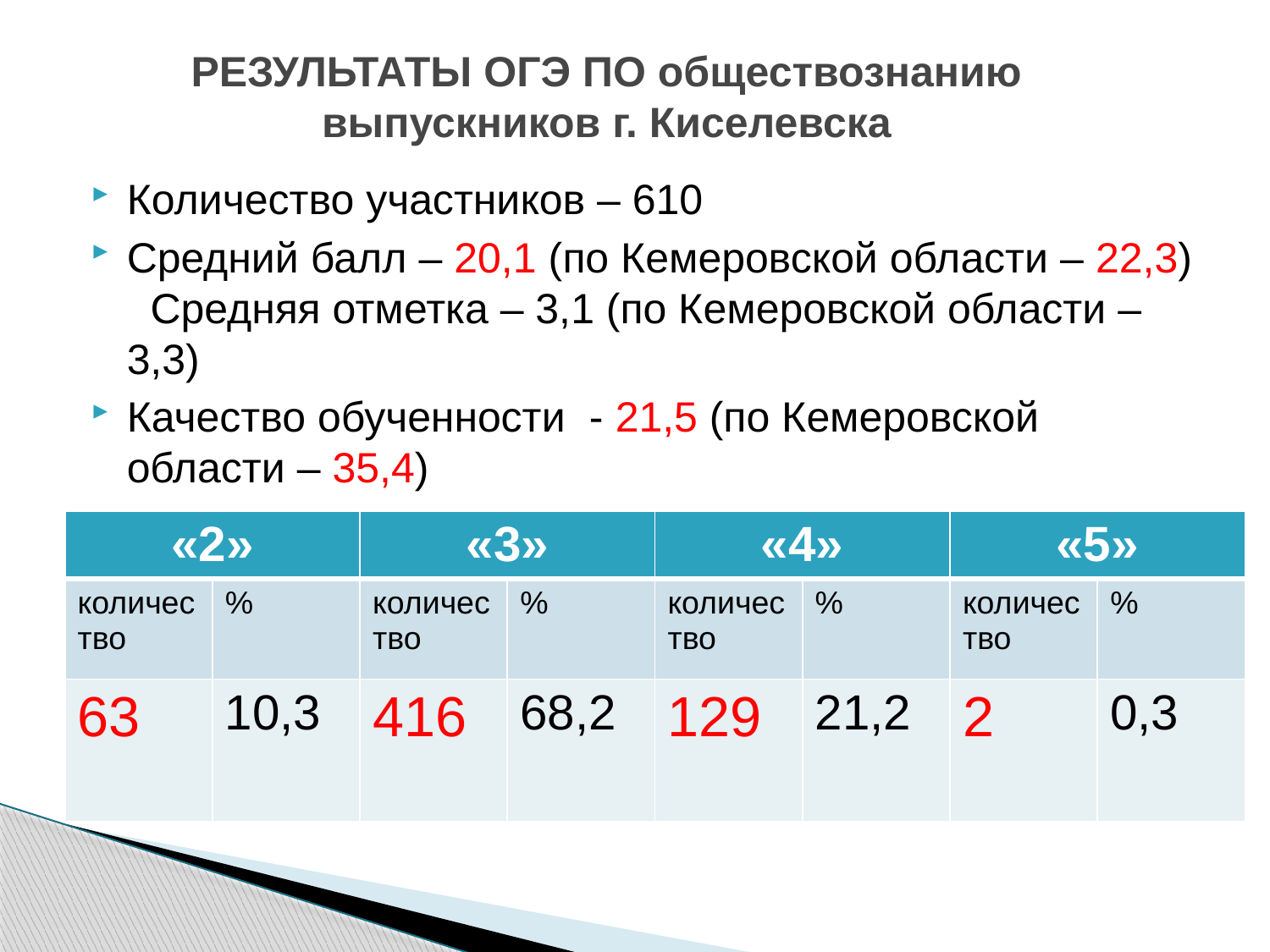

# РЕЗУЛЬТАТЫ ОГЭ ПО обществознанию выпускников г. Киселевска
Количество участников – 610
Средний балл – 20,1 (по Кемеровской области – 22,3)   Средняя отметка – 3,1 (по Кемеровской области – 3,3)
Качество обученности  - 21,5 (по Кемеровской области – 35,4)

| «2» |  | «3» |  | «4» |  | «5» |  |
| --- | --- | --- | --- | --- | --- | --- | --- |
| количество | % | количество | % | количество | % | количество | % |
| 63 | 10,3 | 416 | 68,2 | 129 | 21,2 | 2 | 0,3 |